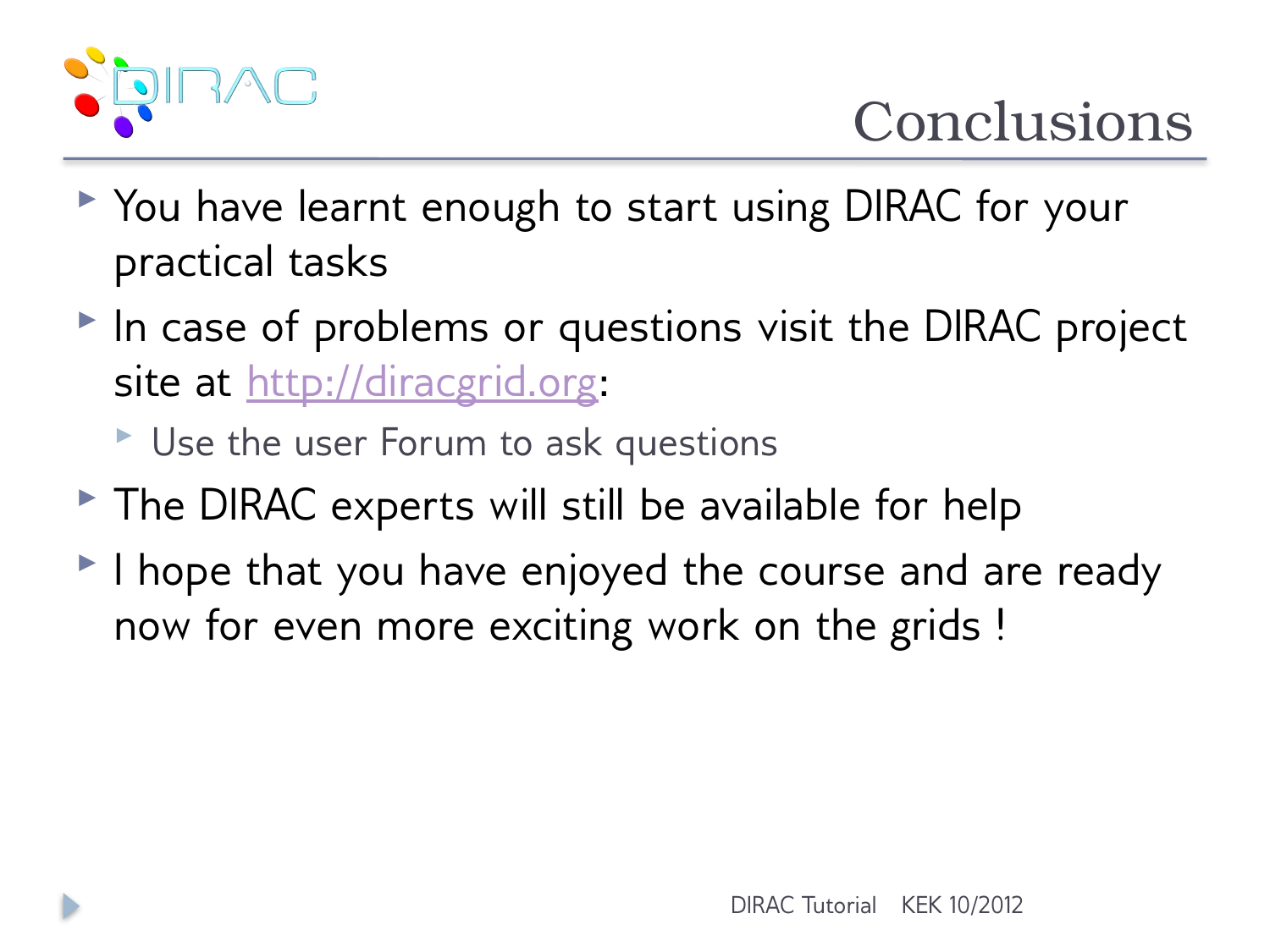

# Conclusions
You have learnt enough to start using DIRAC for your practical tasks
In case of problems or questions visit the DIRAC project site at http://diracgrid.org:
Use the user Forum to ask questions
The DIRAC experts will still be available for help
I hope that you have enjoyed the course and are ready now for even more exciting work on the grids !

DIRAC Tutorial
KEK 10/2012